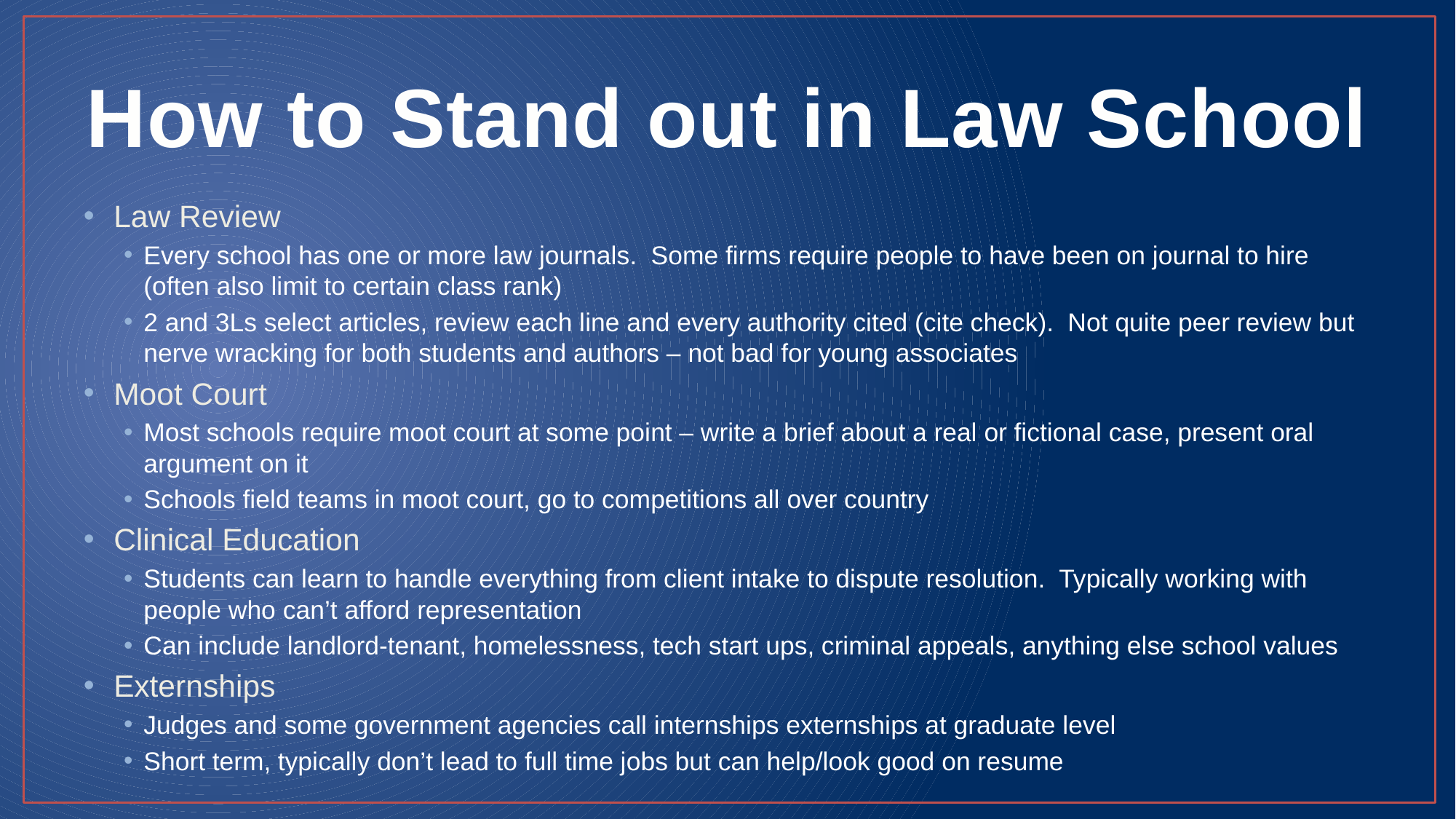

# How to Stand out in Law School
Law Review
Every school has one or more law journals.  Some firms require people to have been on journal to hire (often also limit to certain class rank)
2 and 3Ls select articles, review each line and every authority cited (cite check).  Not quite peer review but nerve wracking for both students and authors – not bad for young associates
Moot Court
Most schools require moot court at some point – write a brief about a real or fictional case, present oral argument on it
Schools field teams in moot court, go to competitions all over country
Clinical Education
Students can learn to handle everything from client intake to dispute resolution.  Typically working with people who can’t afford representation
Can include landlord-tenant, homelessness, tech start ups, criminal appeals, anything else school values
Externships
Judges and some government agencies call internships externships at graduate level
Short term, typically don’t lead to full time jobs but can help/look good on resume